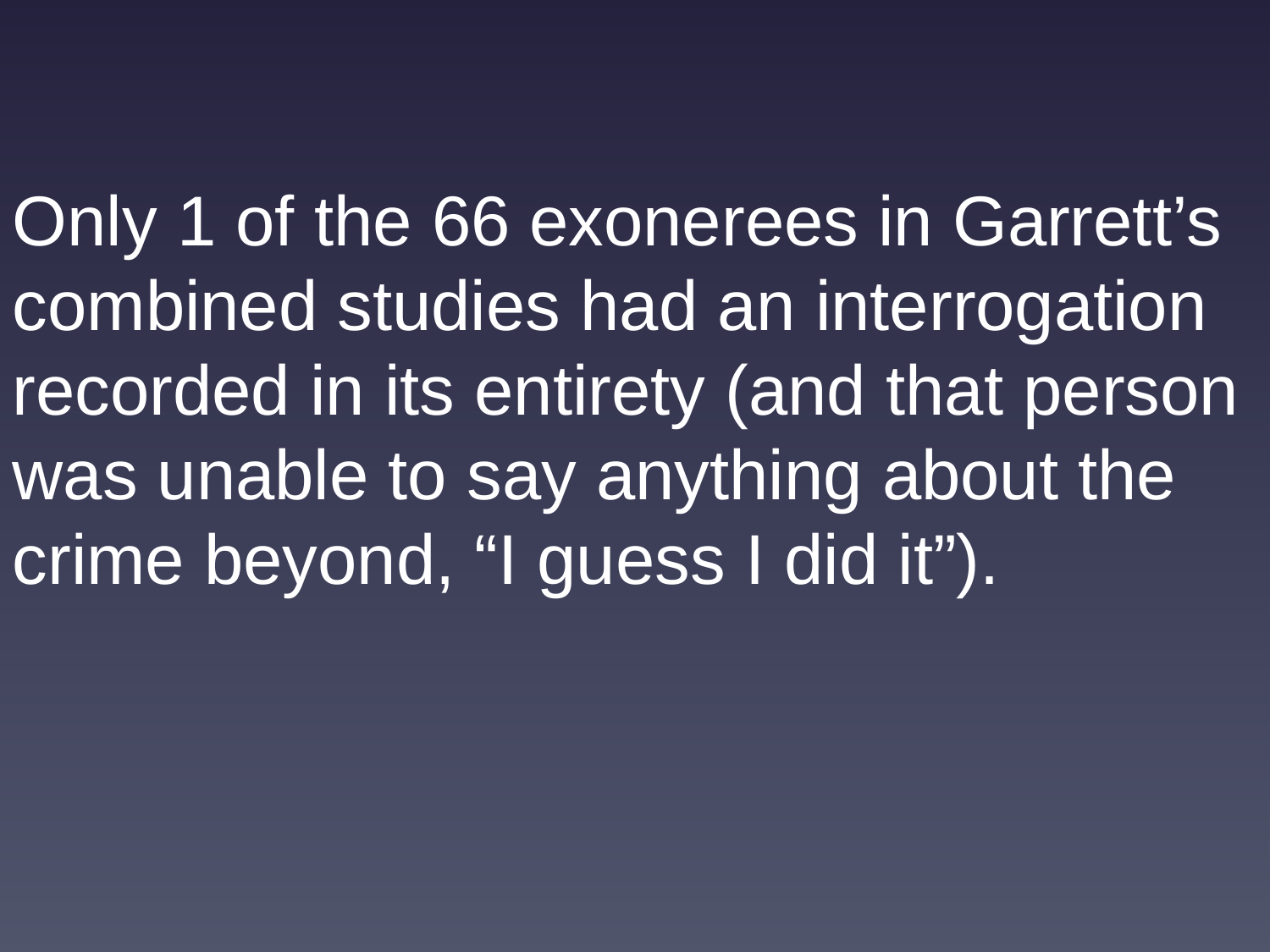

Only 1 of the 66 exonerees in Garrett’s combined studies had an interrogation recorded in its entirety (and that person was unable to say anything about the crime beyond, “I guess I did it”).